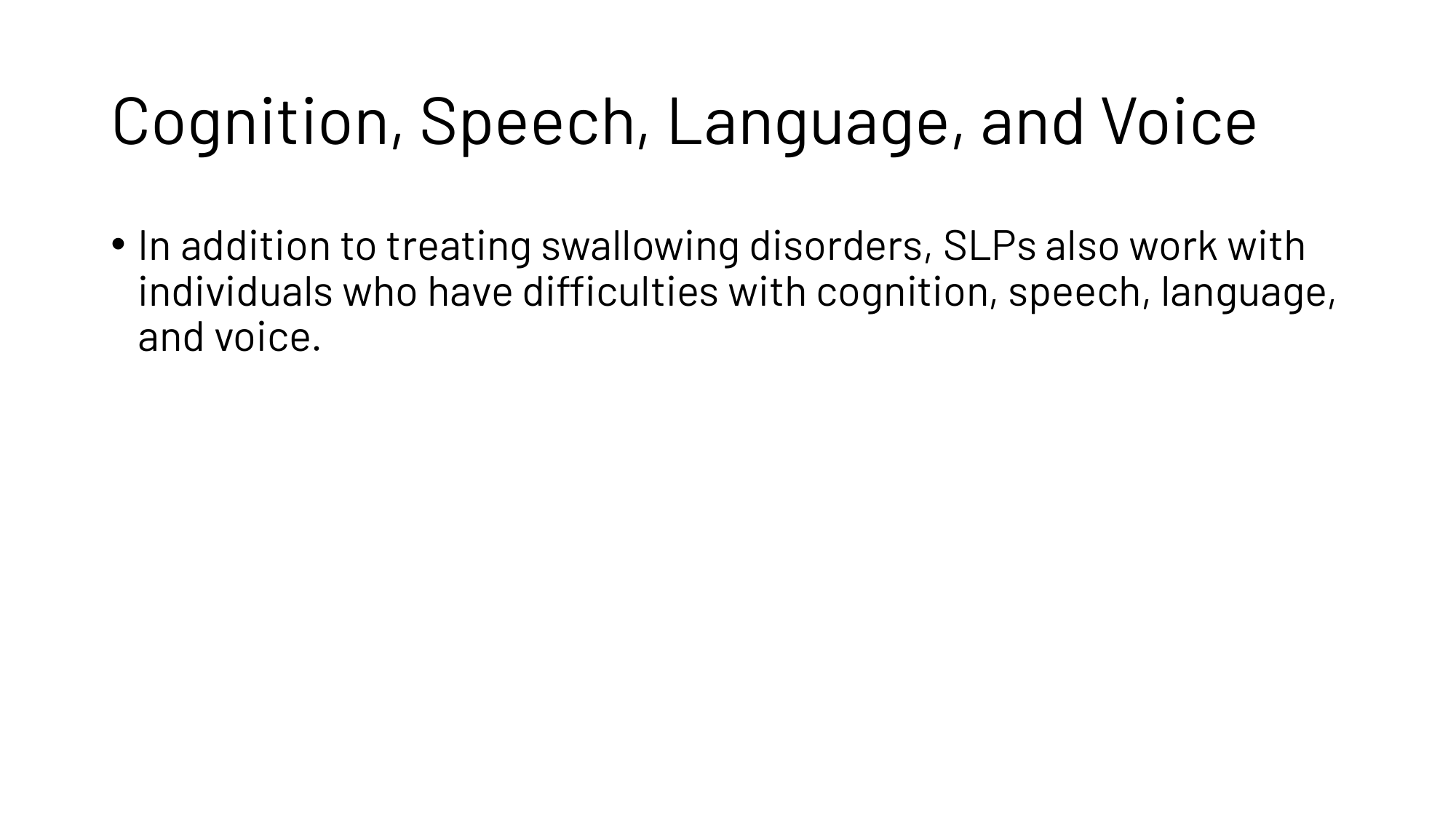

# Cognition, Speech, Language, and Voice
In addition to treating swallowing disorders, SLPs also work with individuals who have difficulties with cognition, speech, language, and voice.